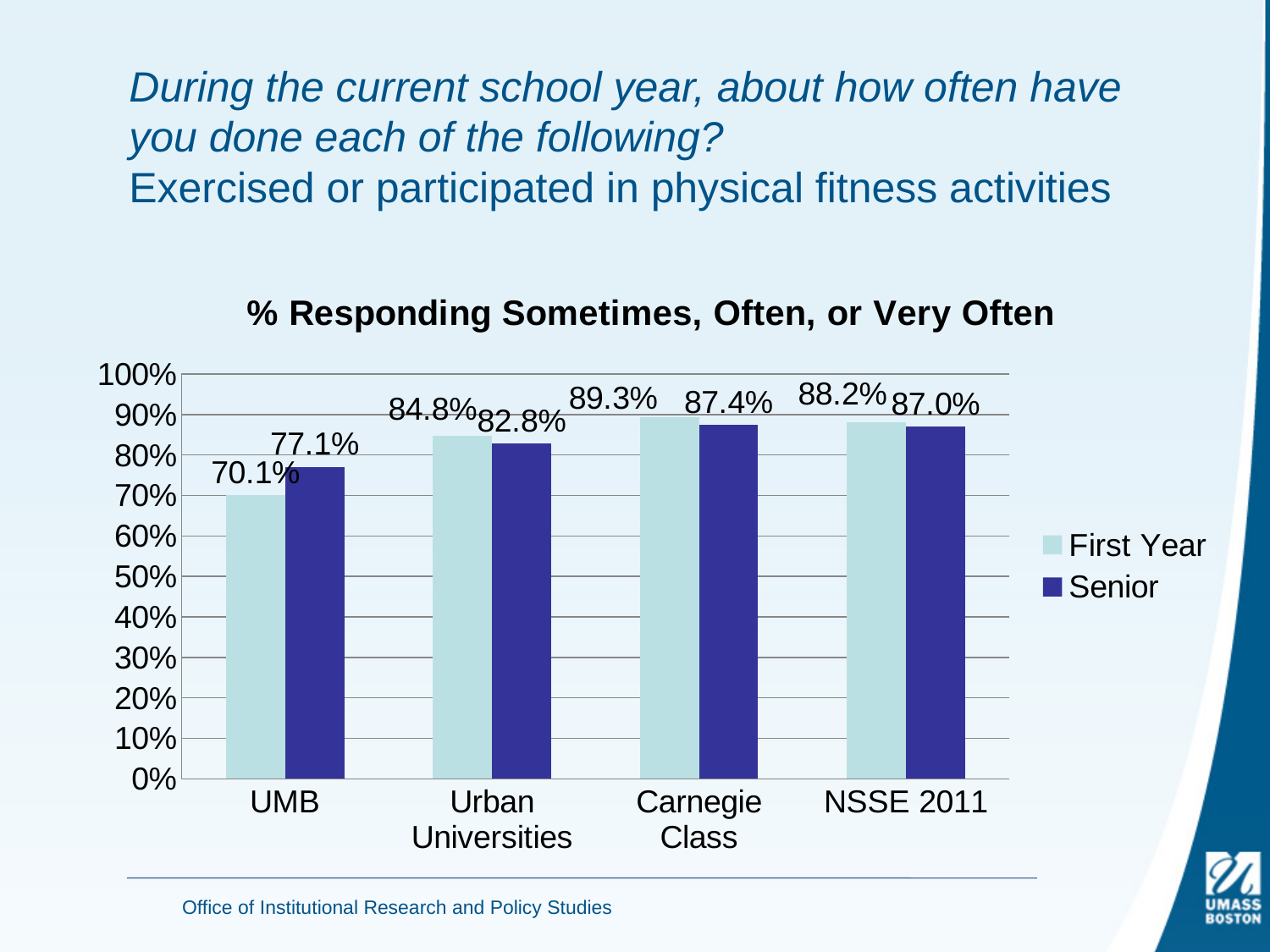

# During the current school year, about how often have you done each of the following? Exercised or participated in physical fitness activities

### Chart: % Responding Sometimes, Often, or Very Often

| Category | First Year | Senior |
|---|---|---|
| UMB | 0.701205332546498 | 0.771086020475521 |
| Urban Universities | 0.8479859062514989 | 0.828377419948083 |
| Carnegie Class | 0.893072818243076 | 0.873766996849391 |
| NSSE 2011 | 0.881561427261594 | 0.869778340747321 |
Office of Institutional Research and Policy Studies